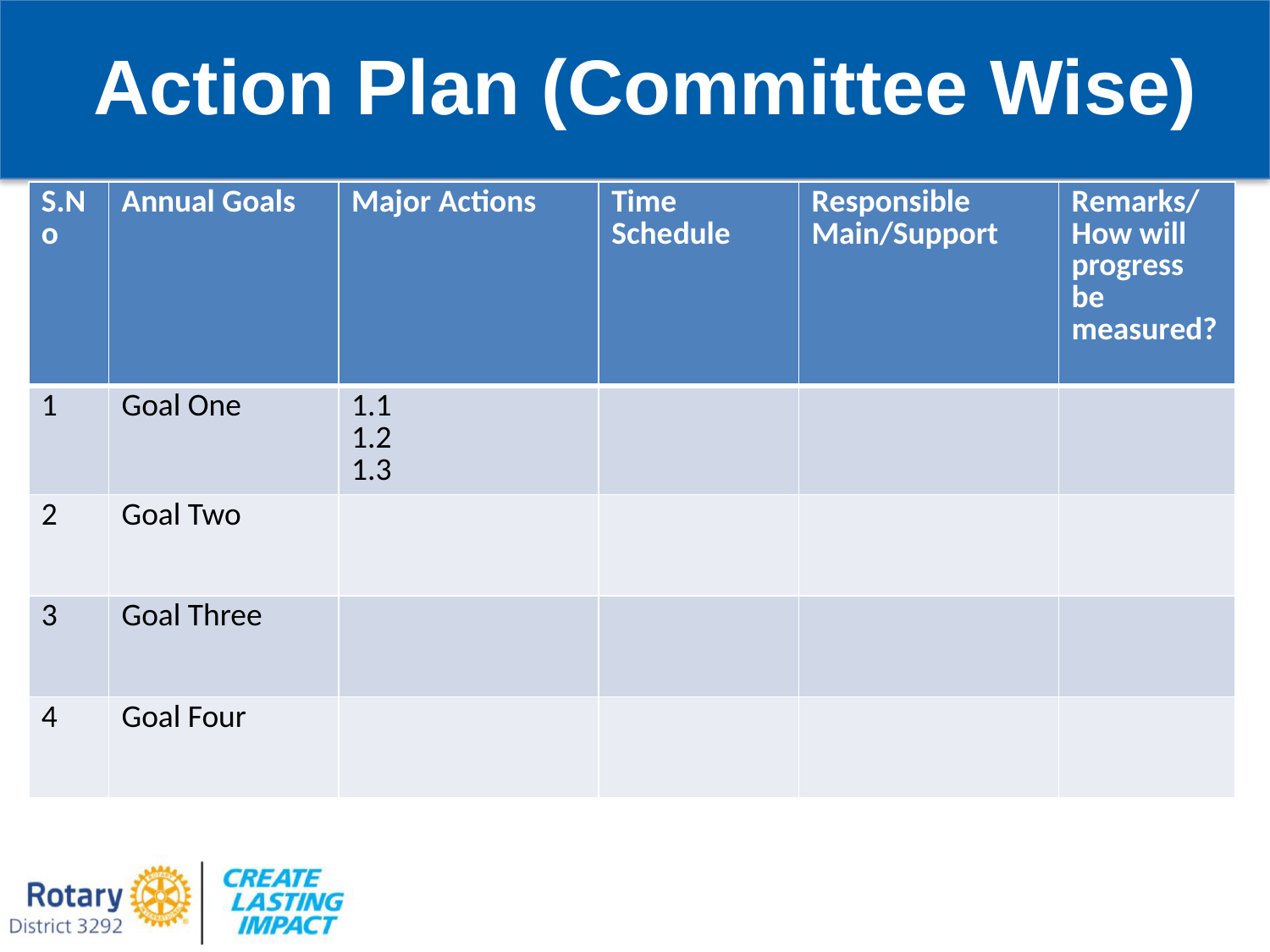

Action Plan (Committee Wise)
| S.No | Annual Goals | Major Actions | Time Schedule | Responsible Main/Support | Remarks/ How will progress be measured? |
| --- | --- | --- | --- | --- | --- |
| 1 | Goal One | 1.1 1.2 1.3 |  |  |  |
| 2 | Goal Two |  |  |  |  |
| 3 | Goal Three |  |  |  |  |
| 4 | Goal Four |  |  |  |  |